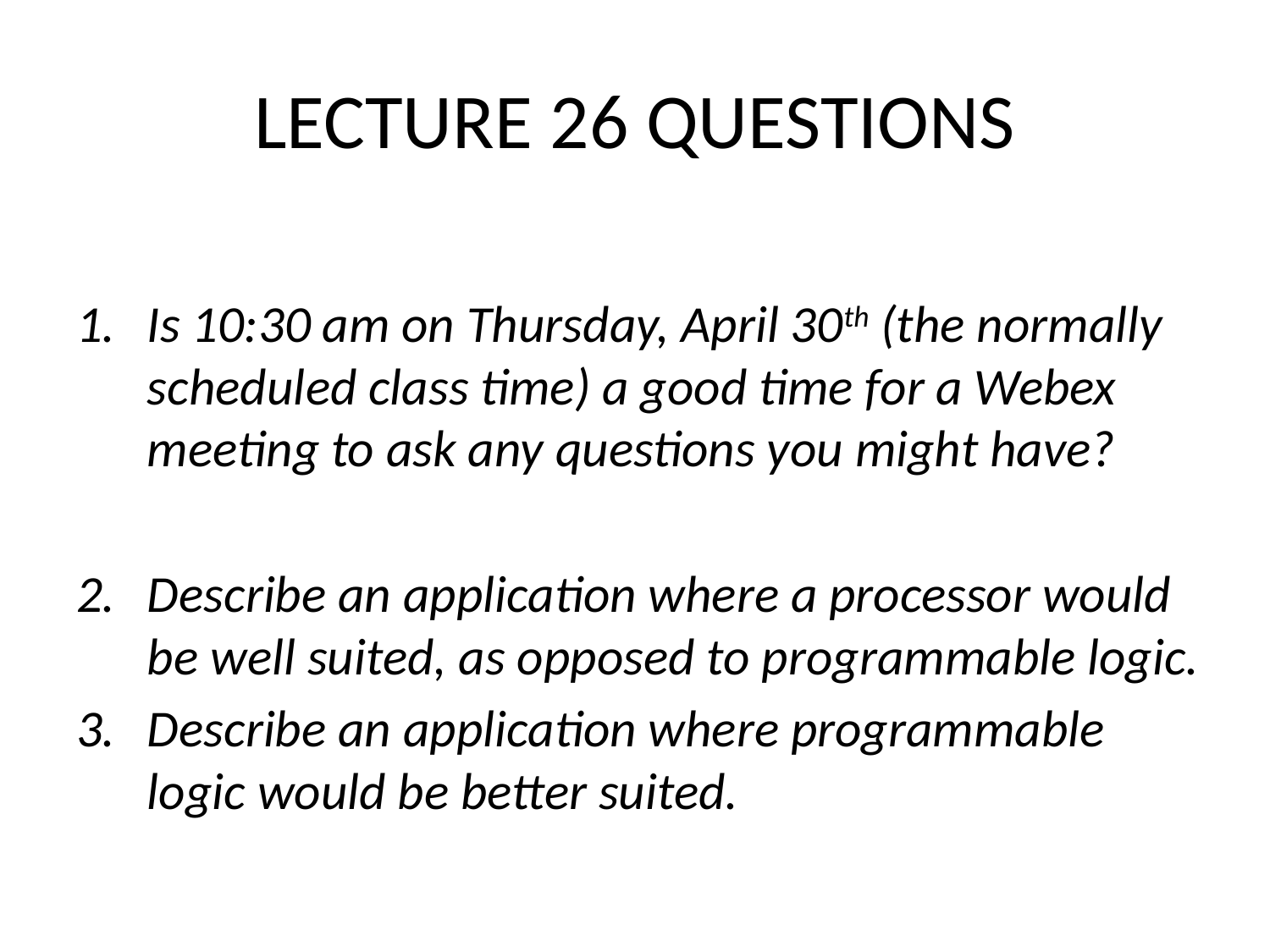

# LECTURE 26 QUESTIONS

Is 10:30 am on Thursday, April 30th (the normally scheduled class time) a good time for a Webex meeting to ask any questions you might have?

Describe an application where a processor would be well suited, as opposed to programmable logic.
Describe an application where programmable logic would be better suited.